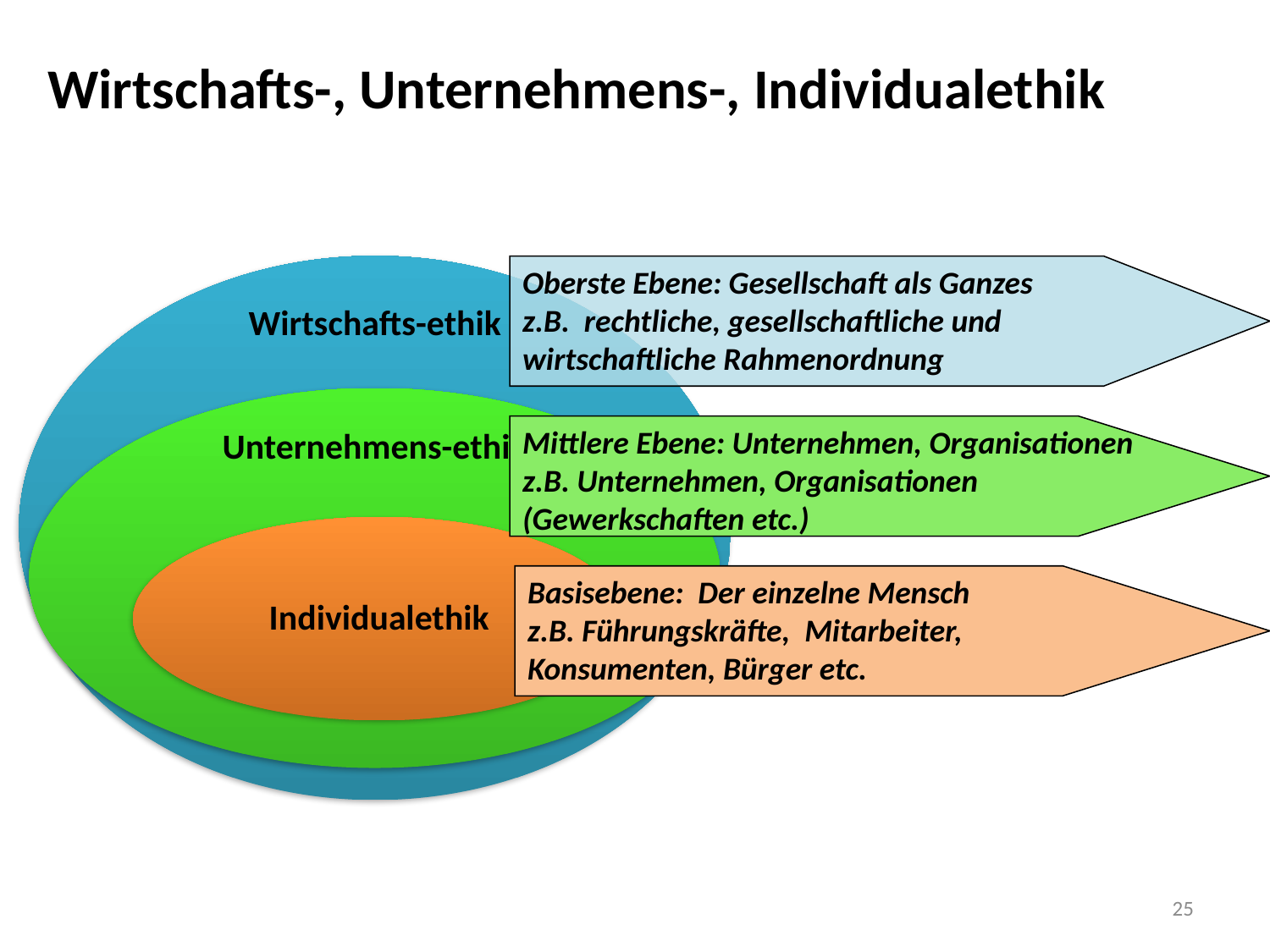

Wirtschafts-, Unternehmens-, Individualethik

Wirtschafts-ethik
Unternehmens-ethik
Individualethik
Oberste Ebene: Gesellschaft als Ganzes
z.B.  rechtliche, gesellschaftliche und wirtschaftliche Rahmenordnung
Mittlere Ebene: Unternehmen, Organisationen
z.B. Unternehmen, Organisationen (Gewerkschaften etc.)
Basisebene:  Der einzelne Mensch
z.B. Führungskräfte,  Mitarbeiter, Konsumenten, Bürger etc.
25